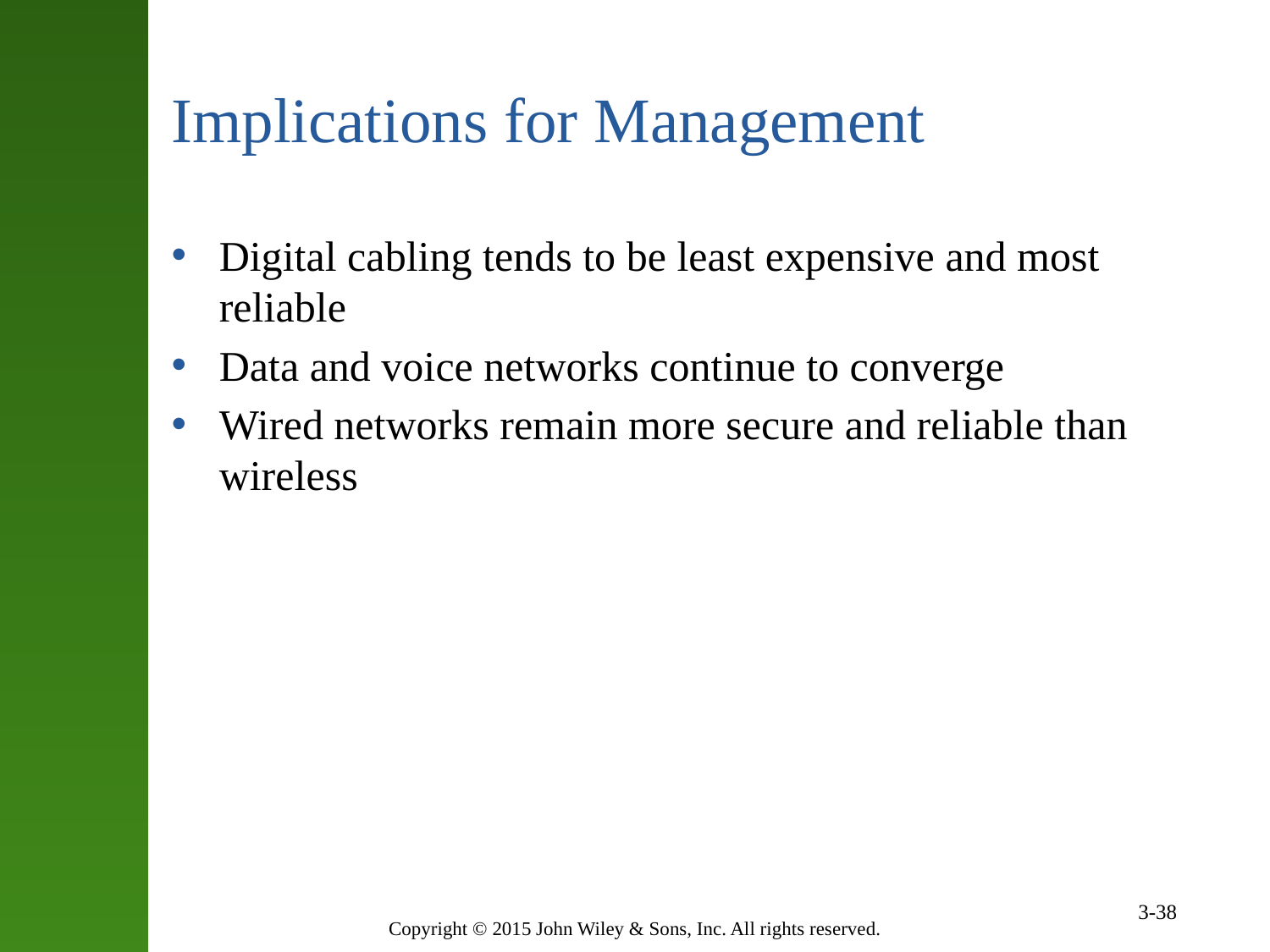

# Implications for Management
Digital cabling tends to be least expensive and most reliable
Data and voice networks continue to converge
Wired networks remain more secure and reliable than wireless